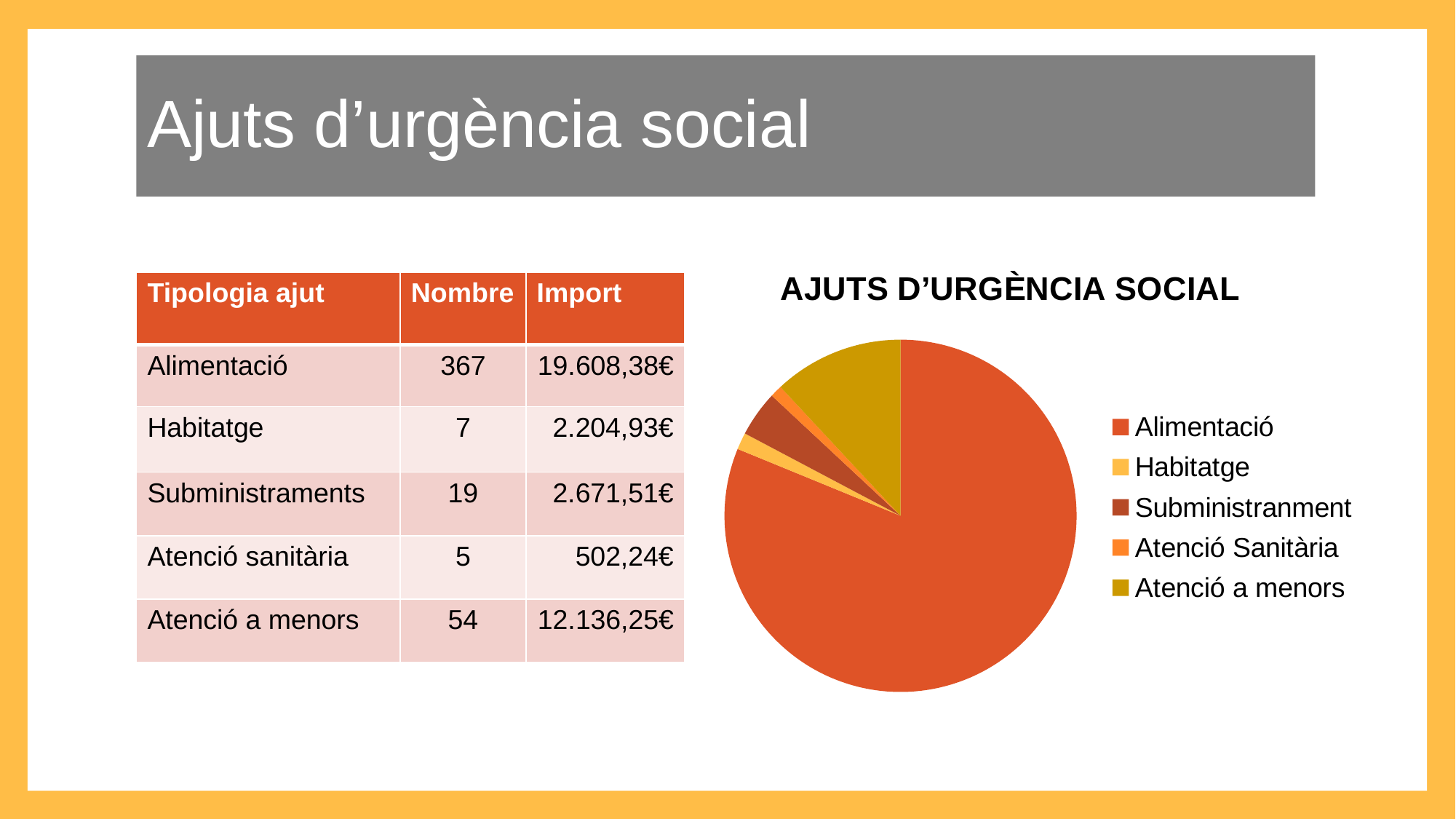

Ajuts d’urgència social

### Chart: AJUTS D’URGÈNCIA SOCIAL

| Category | Ventas |
|---|---|
| Alimentació | 367.0 |
| Habitatge | 7.0 |
| Subministranment | 19.0 |
| Atenció Sanitària | 5.0 |
| Atenció a menors | 54.0 |
| Tipologia ajut | Nombre | Import |
| --- | --- | --- |
| Alimentació | 367 | 19.608,38€ |
| Habitatge | 7 | 2.204,93€ |
| Subministraments | 19 | 2.671,51€ |
| Atenció sanitària | 5 | 502,24€ |
| Atenció a menors | 54 | 12.136,25€ |